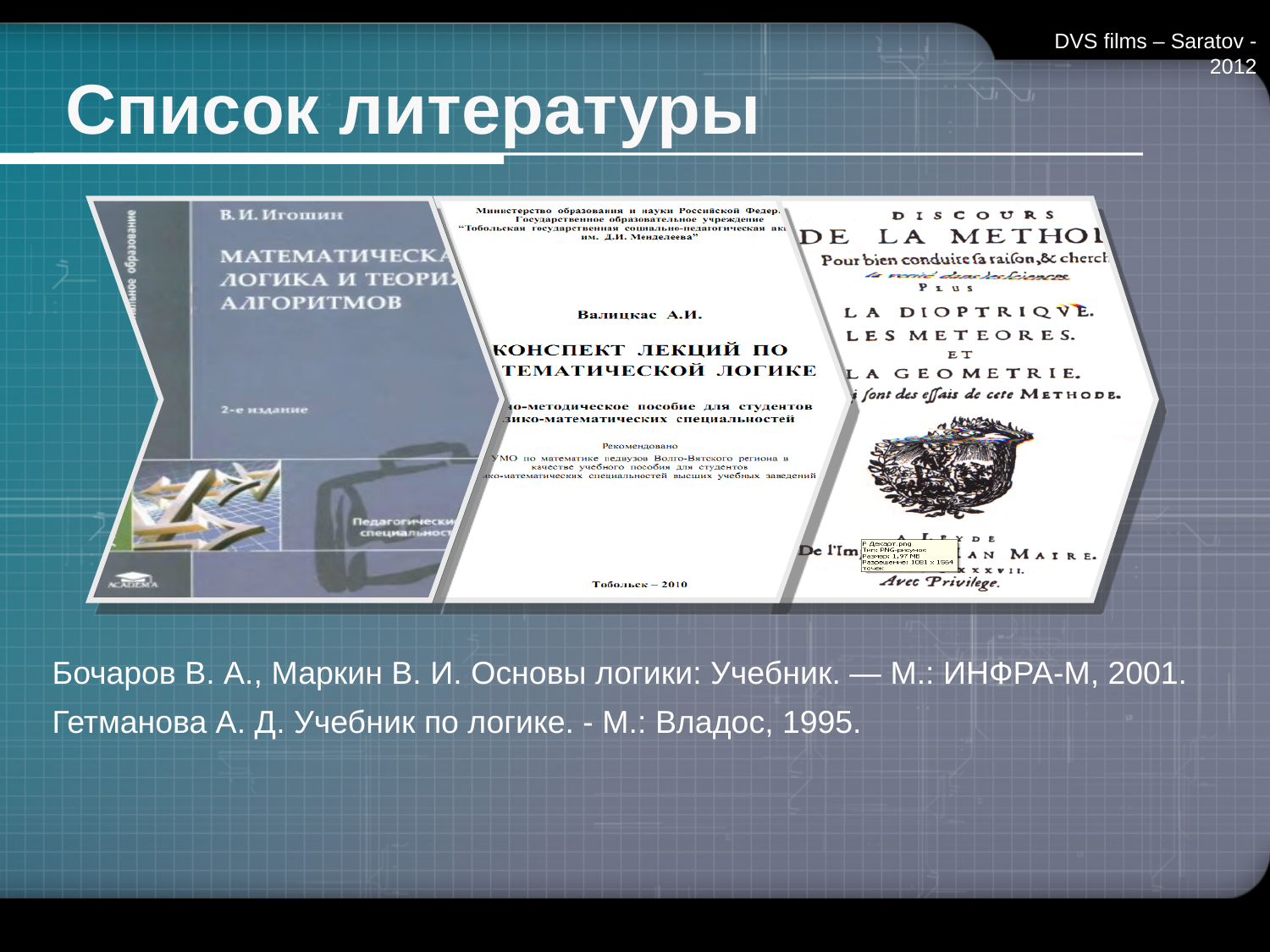

DVS films – Saratov - 2012
# Список литературы

Бочаров В. А., Маркин В. И. Основы логики: Учебник. — М.: ИНФРА-М, 2001.
Гетманова А. Д. Учебник по логике. - М.: Владос, 1995.